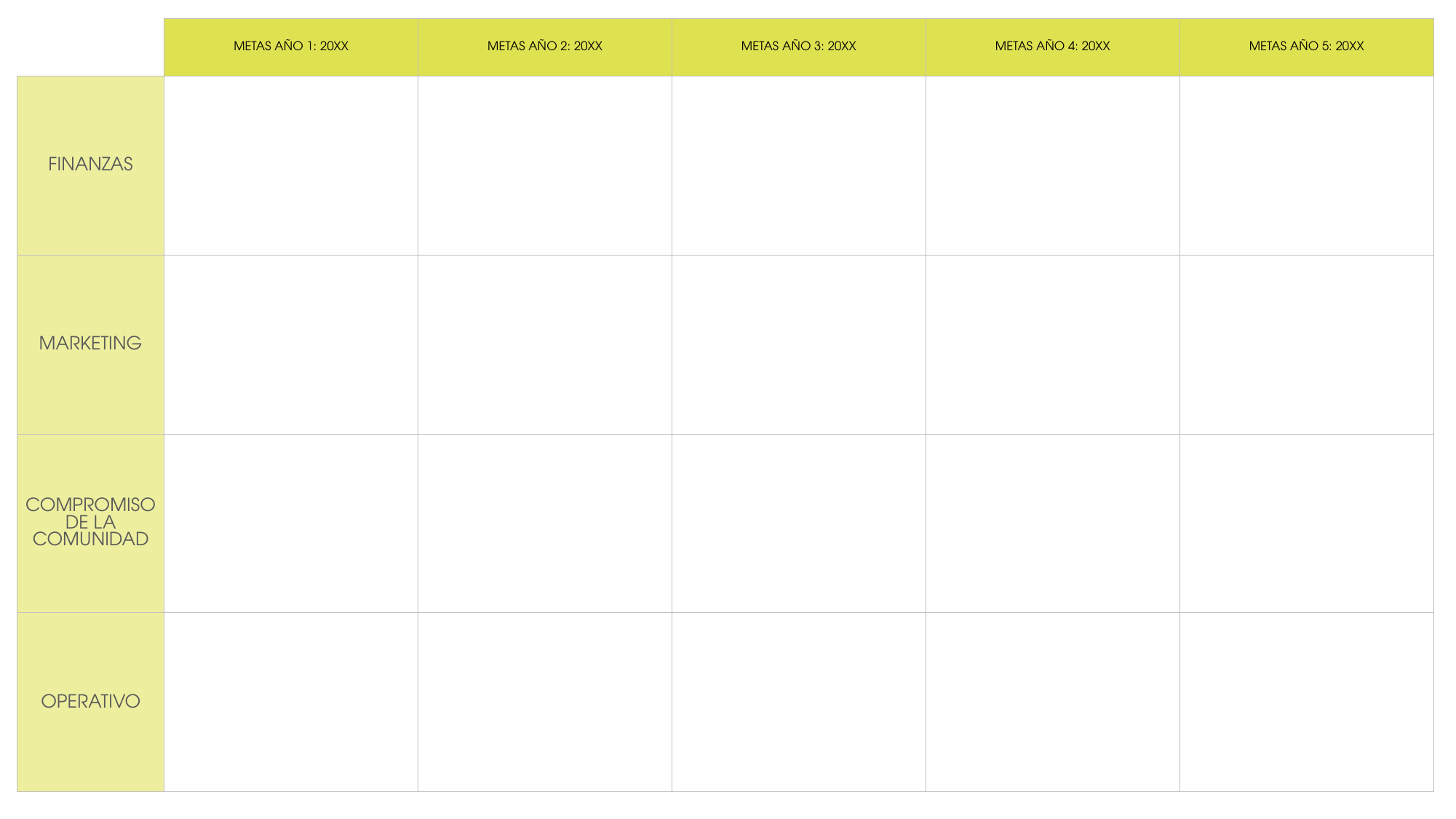

|  | METAS AÑO 1: 20XX | METAS AÑO 2: 20XX | METAS AÑO 3: 20XX | METAS AÑO 4: 20XX | METAS AÑO 5: 20XX |
| --- | --- | --- | --- | --- | --- |
| FINANZAS |  |  |  |  |  |
| MARKETING |  |  |  |  |  |
| COMPROMISO DE LA COMUNIDAD |  |  |  |  |  |
| OPERATIVO |  |  |  |  |  |